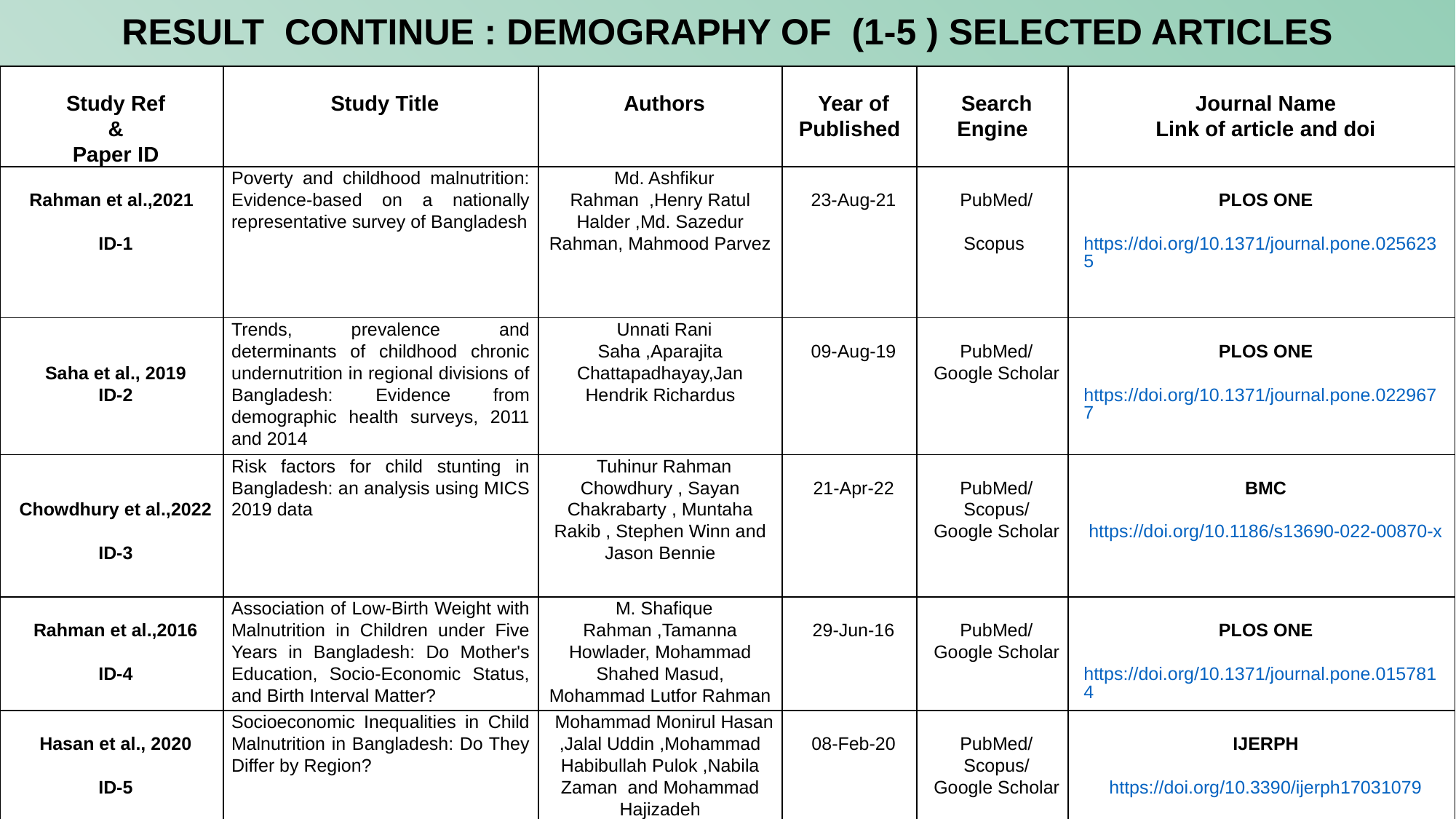

# RESULT  CONTINUE : DEMOGRAPHY OF  (1-5 ) SELECTED ARTICLES
| Study Ref & Paper ID | Study Title | Authors | Year of Published | Search Engine | Journal Name Link of article and doi |
| --- | --- | --- | --- | --- | --- |
| Rahman et al.,2021   ID-1 | Poverty and childhood malnutrition: Evidence-based on a nationally representative survey of Bangladesh | Md. Ashfikur Rahman  ,Henry Ratul Halder ,Md. Sazedur Rahman, Mahmood Parvez | 23-Aug-21 | PubMed/ Scopus | PLOS ONE   https://doi.org/10.1371/journal.pone.0256235 |
| Saha et al., 2019 ID-2 | Trends, prevalence and determinants of childhood chronic undernutrition in regional divisions of Bangladesh: Evidence from demographic health surveys, 2011 and 2014 | Unnati Rani Saha ,Aparajita Chattapadhayay,Jan Hendrik Richardus | 09-Aug-19 | PubMed/ Google Scholar | PLOS ONE   https://doi.org/10.1371/journal.pone.0229677 |
| Chowdhury et al.,2022   ID-3 | Risk factors for child stunting in Bangladesh: an analysis using MICS 2019 data | Tuhinur Rahman Chowdhury , Sayan Chakrabarty , Muntaha Rakib , Stephen Winn and Jason Bennie | 21-Apr-22 | PubMed/ Scopus/ Google Scholar | BMC   https://doi.org/10.1186/s13690-022-00870-x |
| Rahman et al.,2016   ID-4 | Association of Low-Birth Weight with Malnutrition in Children under Five Years in Bangladesh: Do Mother's Education, Socio-Economic Status, and Birth Interval Matter? | M. Shafique Rahman ,Tamanna Howlader, Mohammad Shahed Masud, Mohammad Lutfor Rahman | 29-Jun-16 | PubMed/ Google Scholar | PLOS ONE   https://doi.org/10.1371/journal.pone.0157814 |
| Hasan et al., 2020   ID-5 | Socioeconomic Inequalities in Child Malnutrition in Bangladesh: Do They Differ by Region? | Mohammad Monirul Hasan ,Jalal Uddin ,Mohammad Habibullah Pulok ,Nabila Zaman and Mohammad Hajizadeh | 08-Feb-20 | PubMed/ Scopus/ Google Scholar | IJERPH   https://doi.org/10.3390/ijerph17031079 |